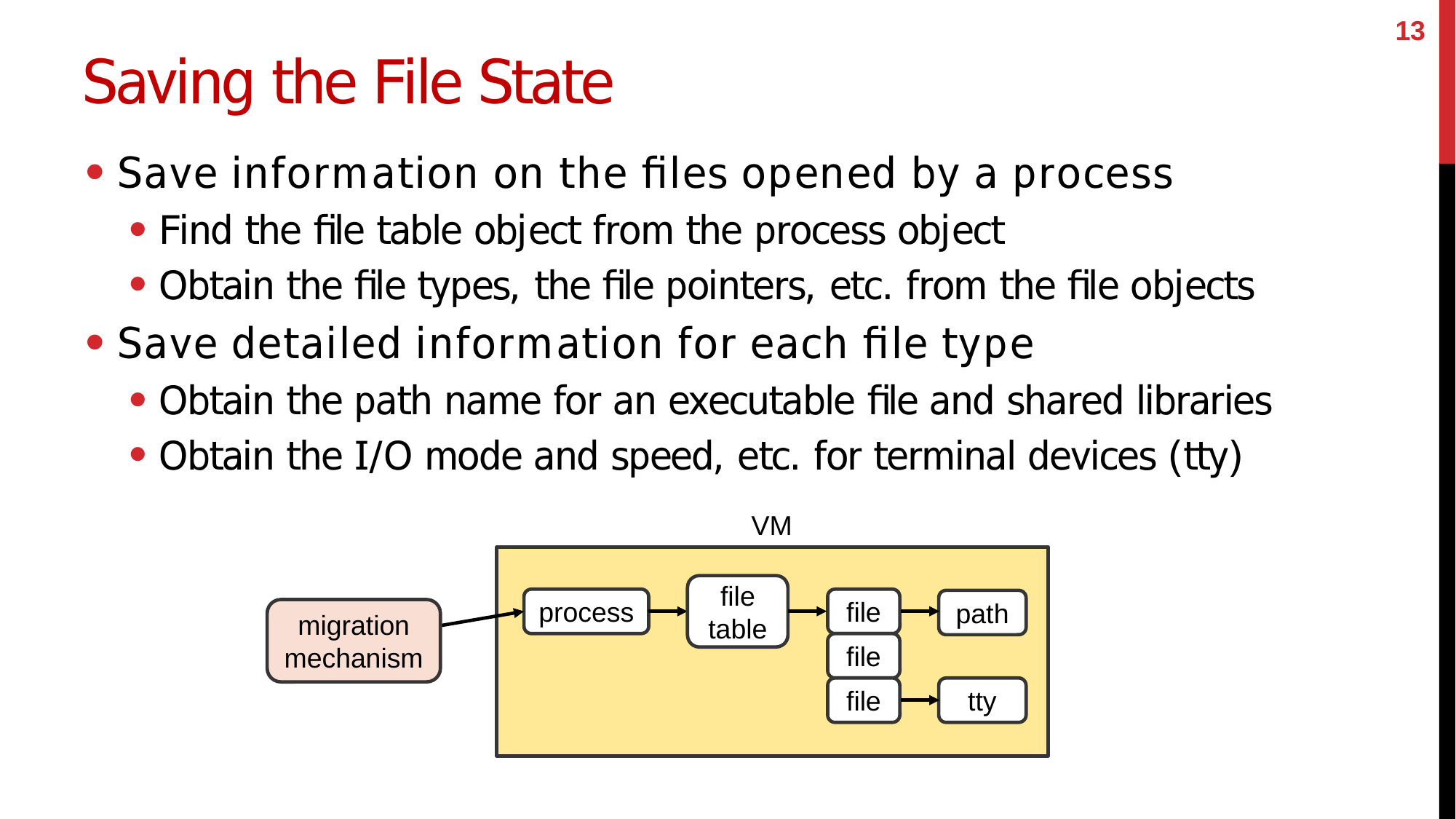

13
# Saving the File State
Save information on the files opened by a process
Find the file table object from the process object
Obtain the file types, the file pointers, etc. from the file objects
Save detailed information for each file type
Obtain the path name for an executable file and shared libraries
Obtain the I/O mode and speed, etc. for terminal devices (tty)
VM

file
table
process
file
path
migration
mechanism
file
tty
file